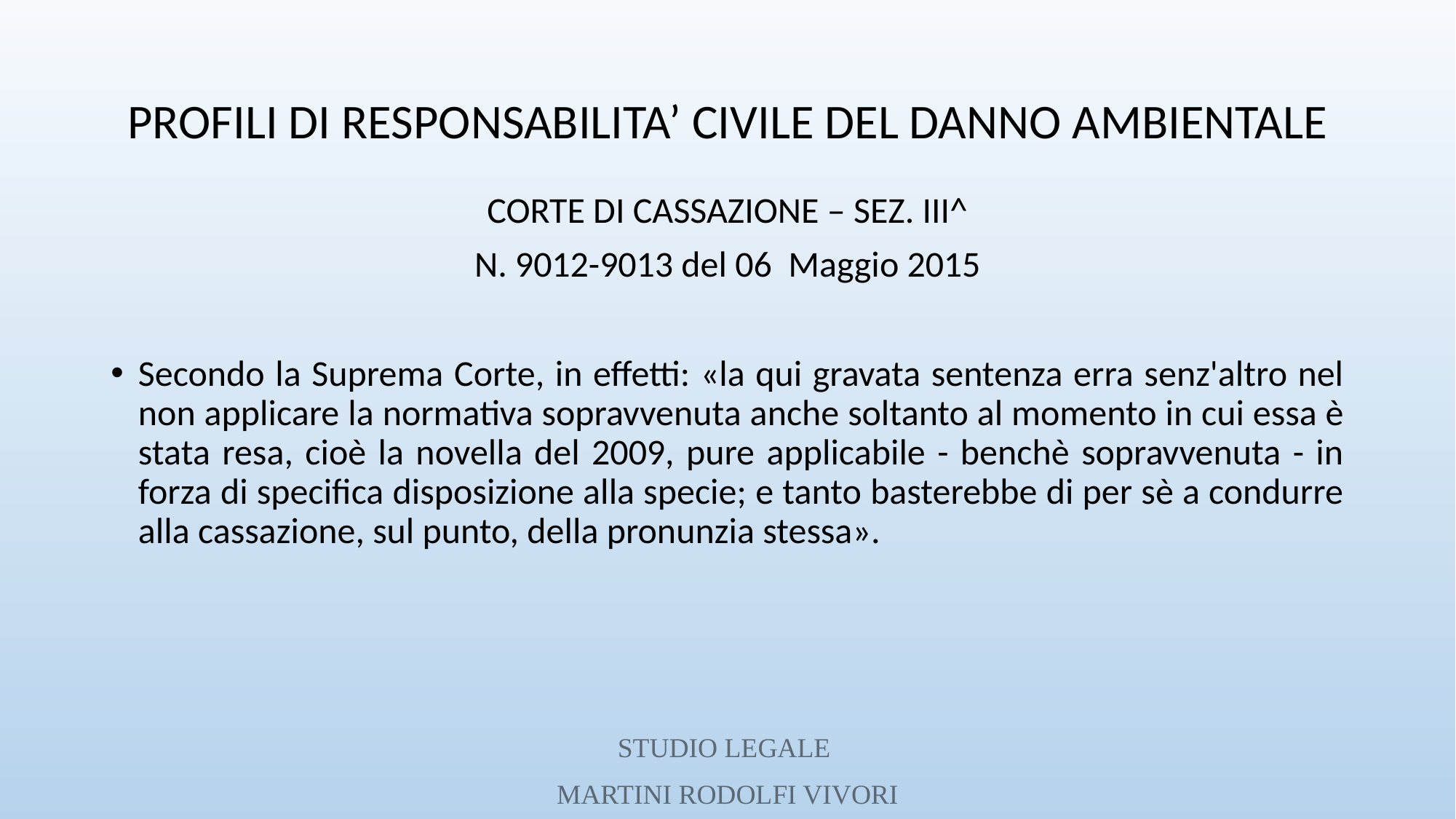

# PROFILI DI RESPONSABILITA’ CIVILE DEL DANNO AMBIENTALE
CORTE DI CASSAZIONE – SEZ. III^
N. 9012-9013 del 06  Maggio 2015

Secondo la Suprema Corte, in effetti: «la qui gravata sentenza erra senz'altro nel non applicare la normativa sopravvenuta anche soltanto al momento in cui essa è stata resa, cioè la novella del 2009, pure applicabile - benchè sopravvenuta - in forza di specifica disposizione alla specie; e tanto basterebbe di per sè a condurre alla cassazione, sul punto, della pronunzia stessa».

STUDIO LEGALE
MARTINI RODOLFI VIVORI